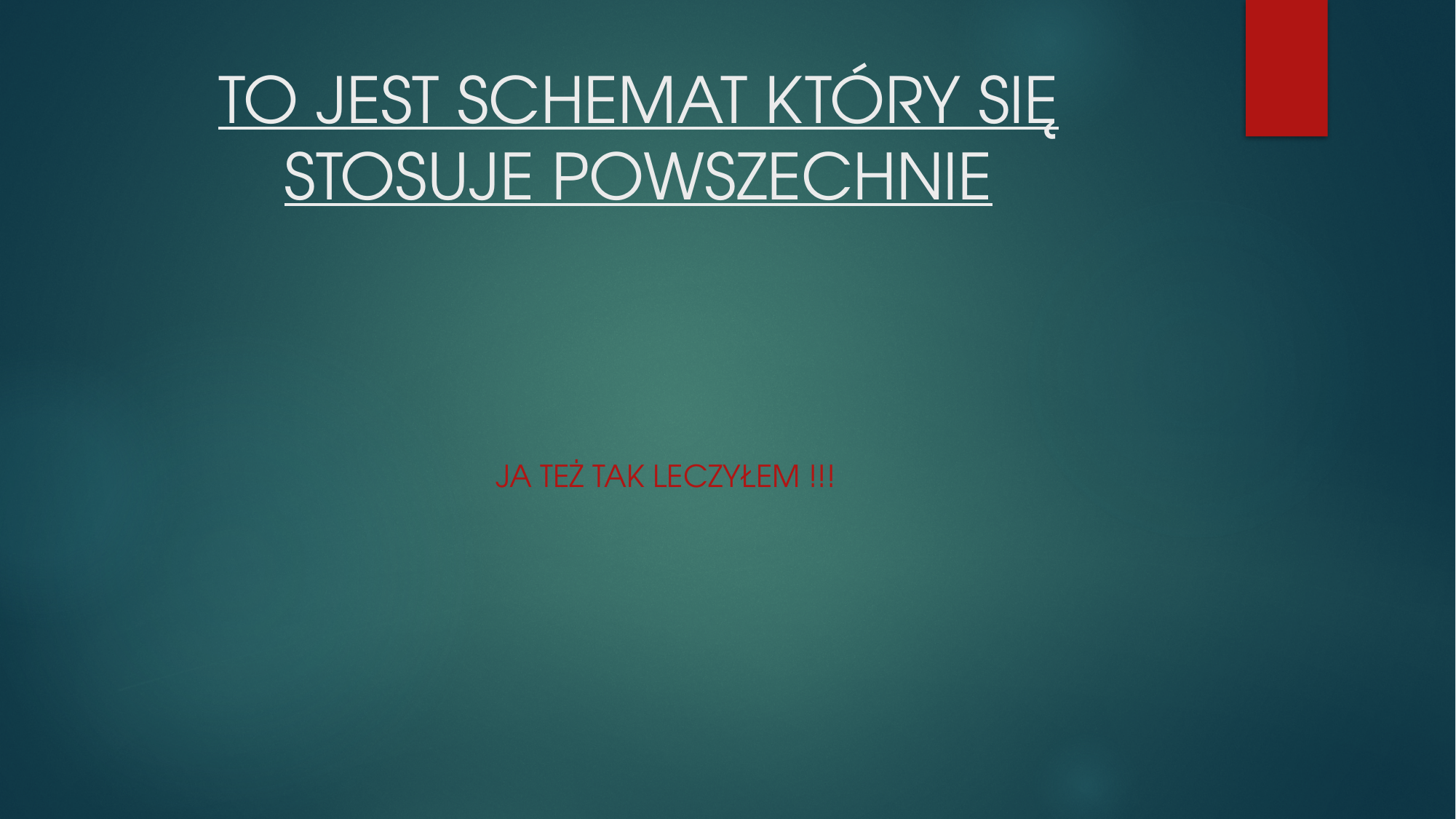

# TO JEST SCHEMAT KTÓRY SIĘ STOSUJE POWSZECHNIE

JA TEŻ TAK LECZYŁEM !!!